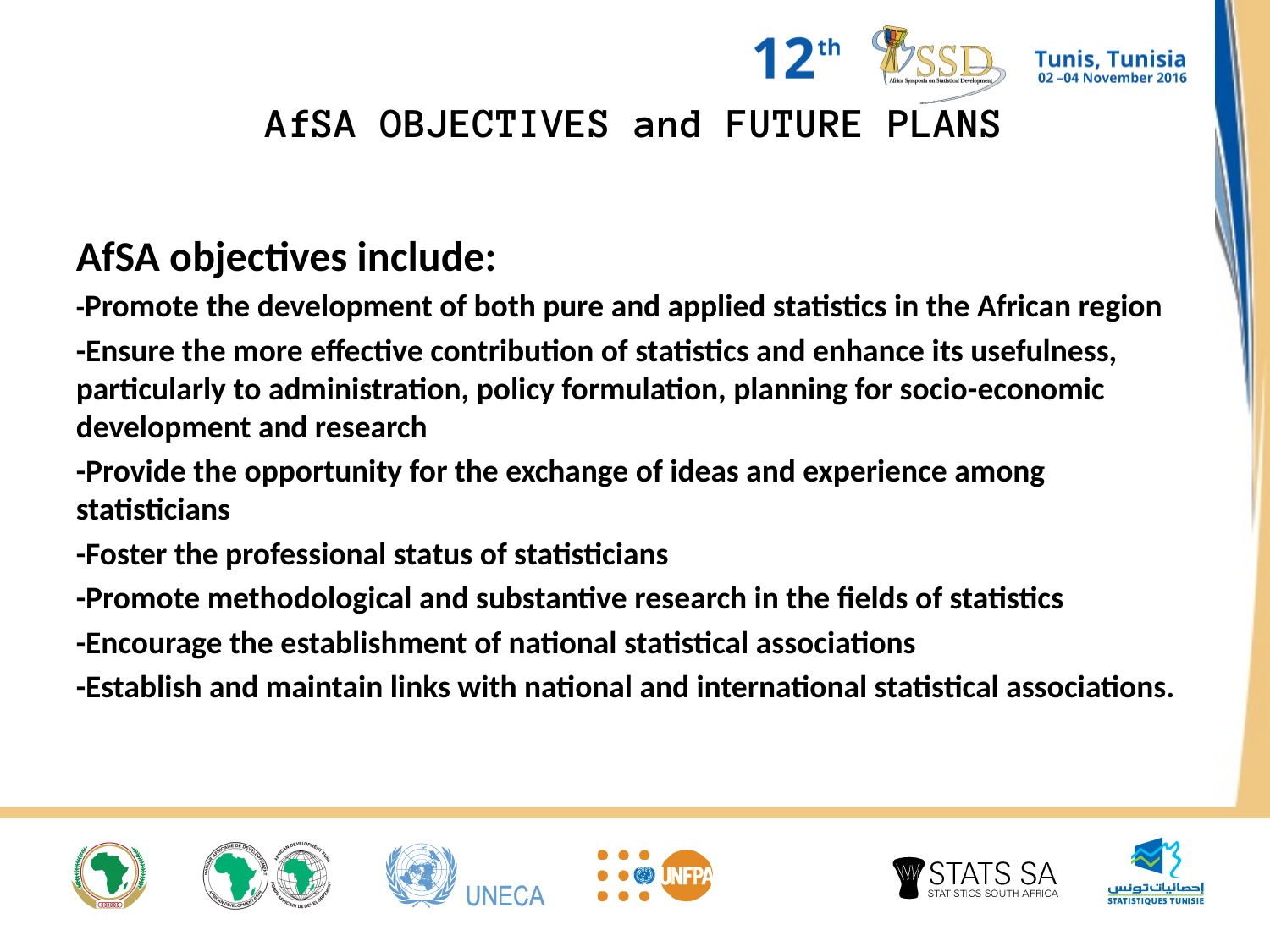

# AfSA OBJECTIVES and FUTURE PLANS
AfSA objectives include:
-Promote the development of both pure and applied statistics in the African region
-Ensure the more effective contribution of statistics and enhance its usefulness, particularly to administration, policy formulation, planning for socio-economic development and research
-Provide the opportunity for the exchange of ideas and experience among statisticians
-Foster the professional status of statisticians
-Promote methodological and substantive research in the fields of statistics
-Encourage the establishment of national statistical associations
-Establish and maintain links with national and international statistical associations.